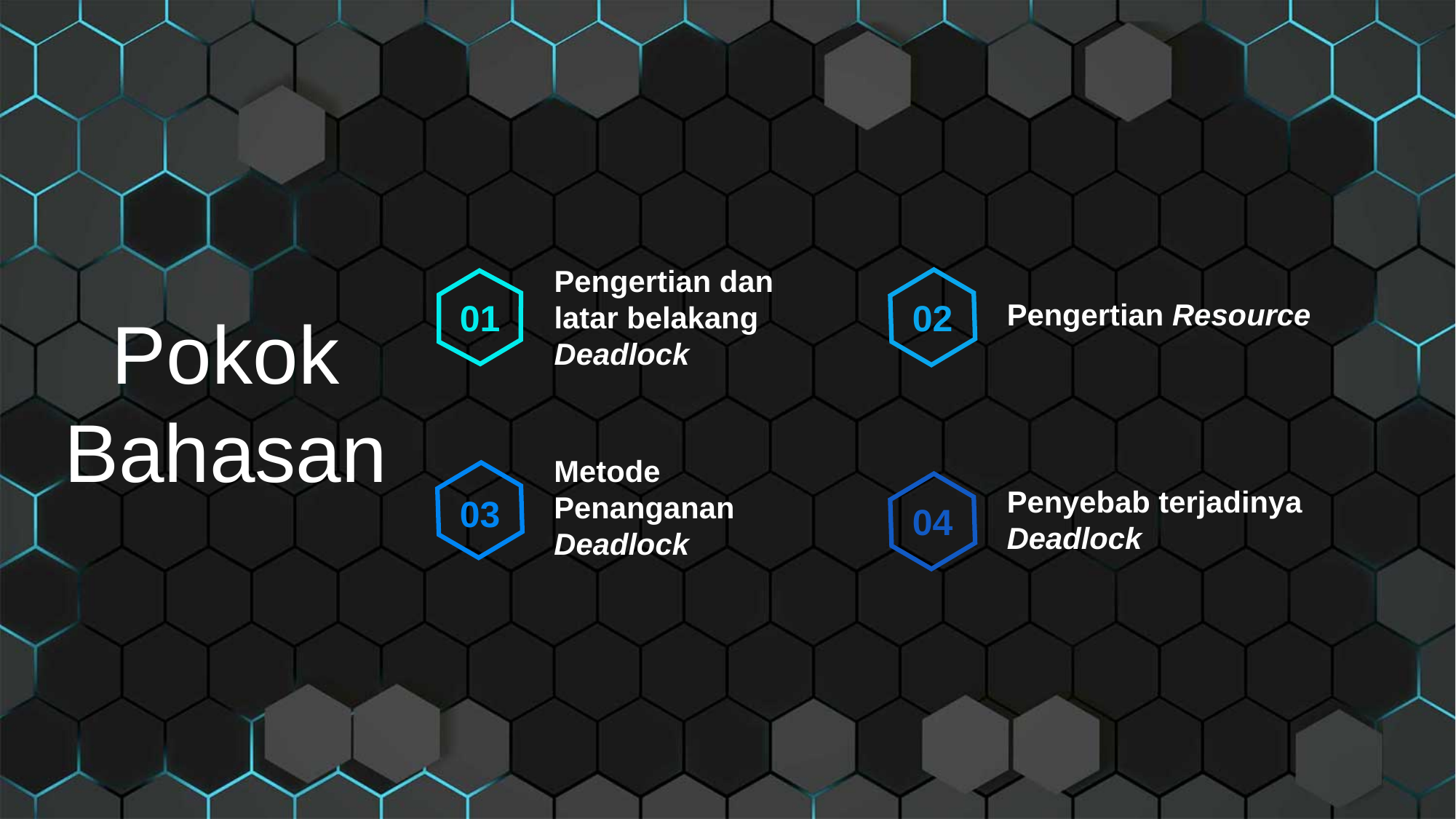

Pengertian dan latar belakang Deadlock

01
02
Pengertian Resource
Pokok Bahasan
Metode Penanganan Deadlock

Penyebab terjadinya Deadlock

03
04